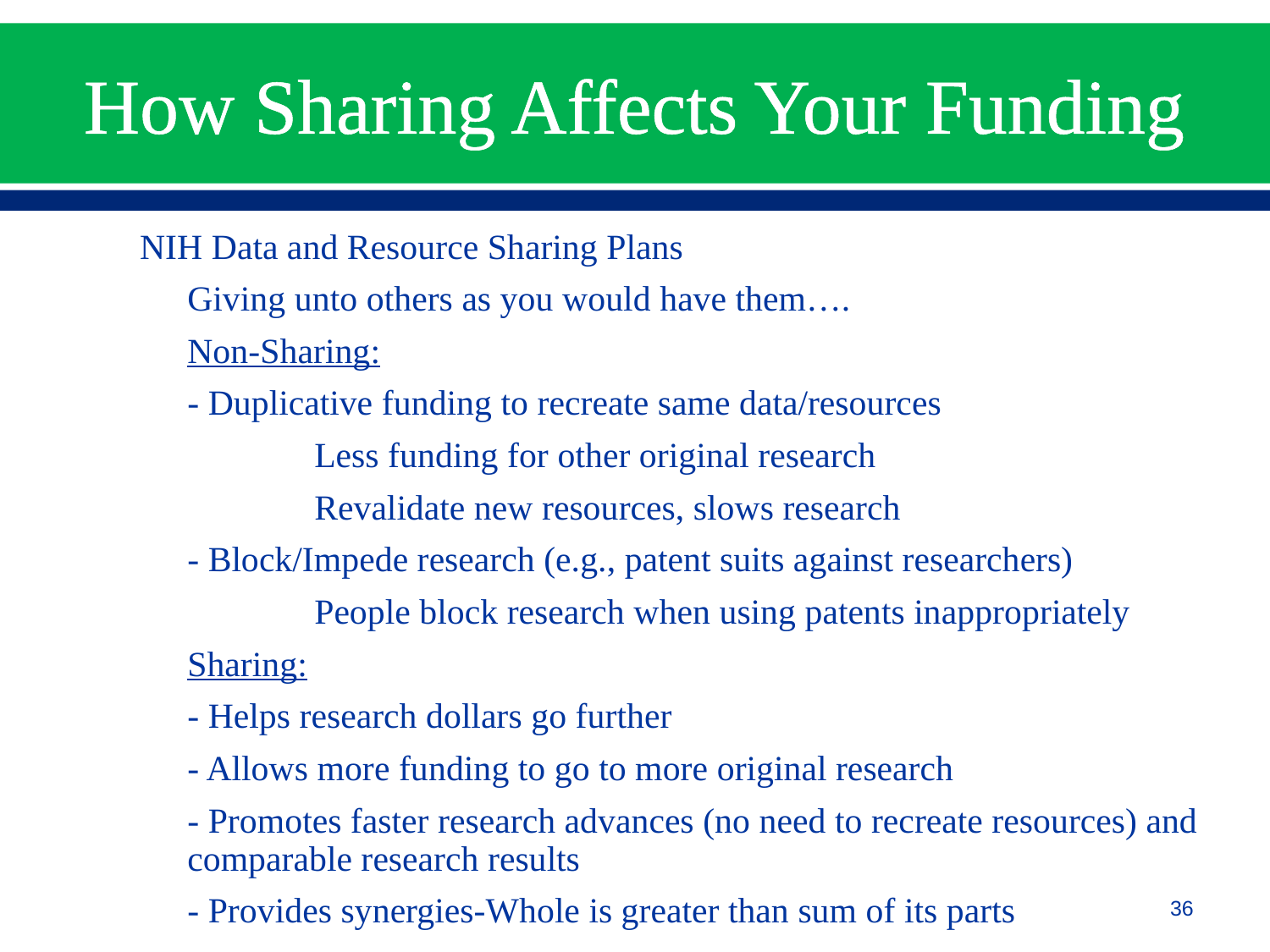

# How Sharing Affects Your Funding
NIH Data and Resource Sharing Plans
	Giving unto others as you would have them….
	Non-Sharing:
	- Duplicative funding to recreate same data/resources
		Less funding for other original research
		Revalidate new resources, slows research
	- Block/Impede research (e.g., patent suits against researchers)
		People block research when using patents inappropriately
	Sharing:
	- Helps research dollars go further
	- Allows more funding to go to more original research
	- Promotes faster research advances (no need to recreate resources) and comparable research results
	- Provides synergies-Whole is greater than sum of its parts
36